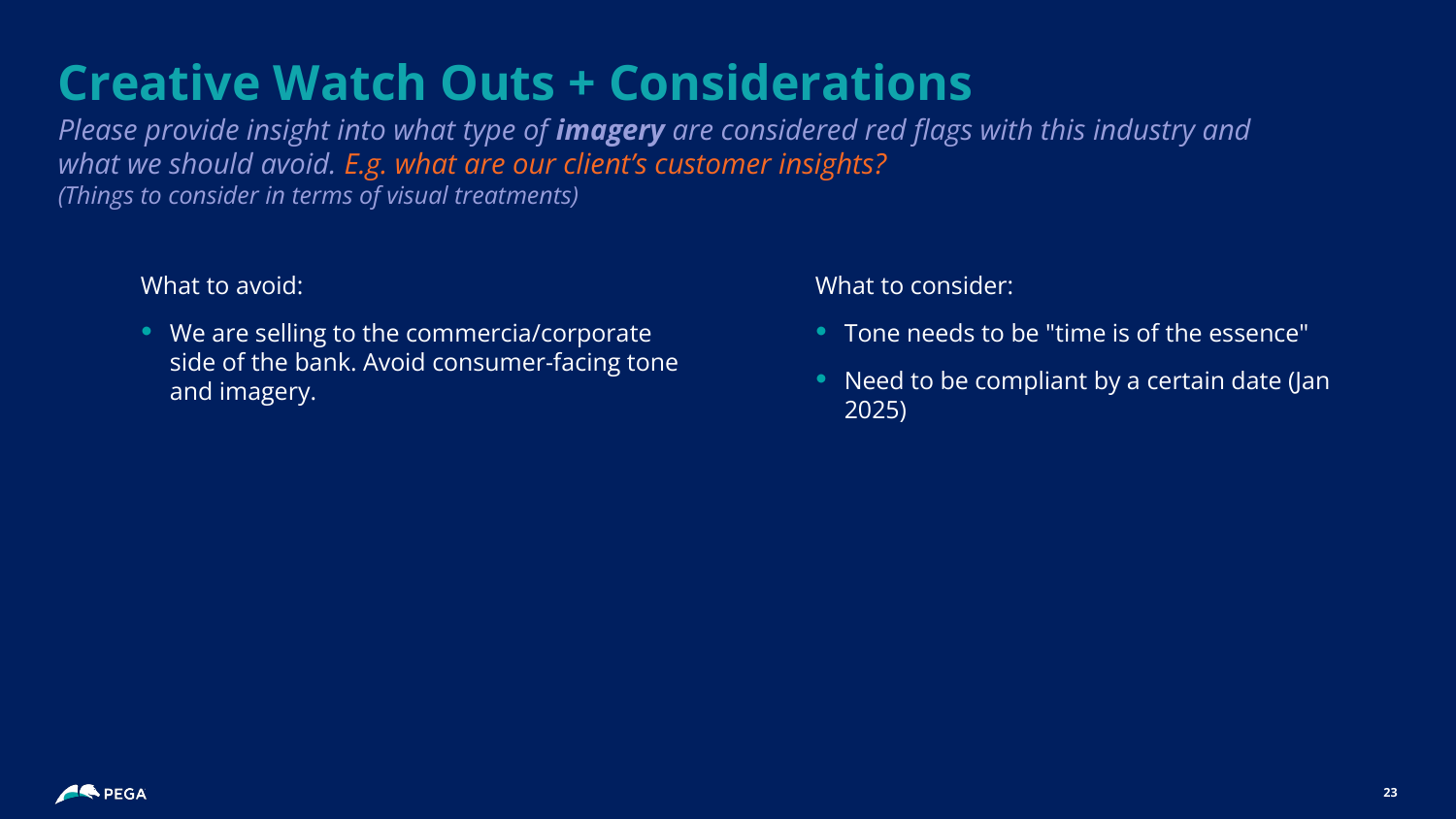

# Creative Watch Outs + Considerations
Please provide insight into what type of imagery are considered red flags with this industry and what we should avoid. E.g. what are our client’s customer insights?
(Things to consider in terms of visual treatments)
What to consider:
Tone needs to be "time is of the essence"
Need to be compliant by a certain date (Jan 2025)

What to avoid:
We are selling to the commercia/corporate side of the bank. Avoid consumer-facing tone and imagery.

23